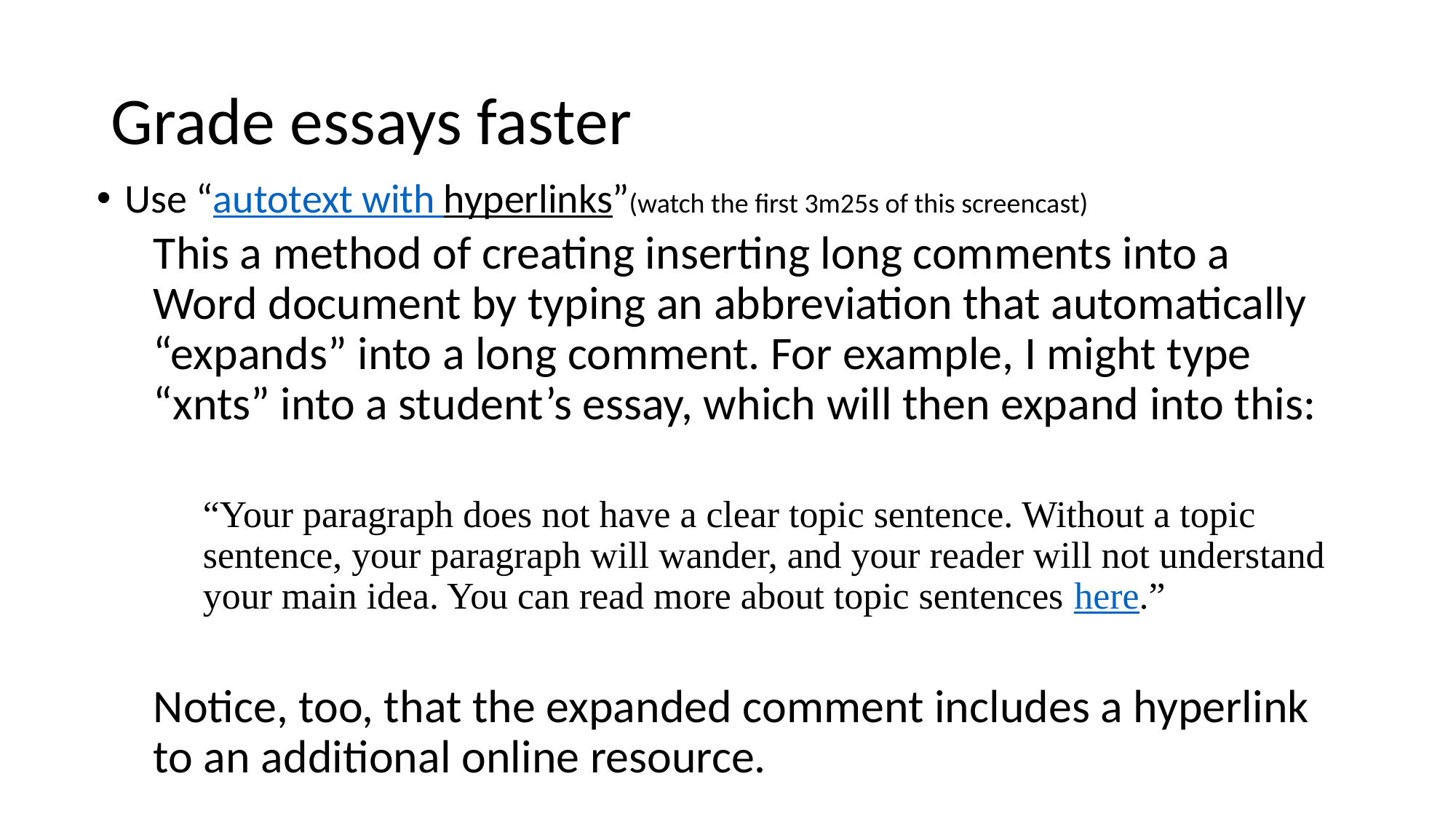

# Grade essays faster
Use “autotext with hyperlinks”(watch the first 3m25s of this screencast)
This a method of creating inserting long comments into a Word document by typing an abbreviation that automatically “expands” into a long comment. For example, I might type “xnts” into a student’s essay, which will then expand into this:

“Your paragraph does not have a clear topic sentence. Without a topic sentence, your paragraph will wander, and your reader will not understand your main idea. You can read more about topic sentences here.”

Notice, too, that the expanded comment includes a hyperlink to an additional online resource.